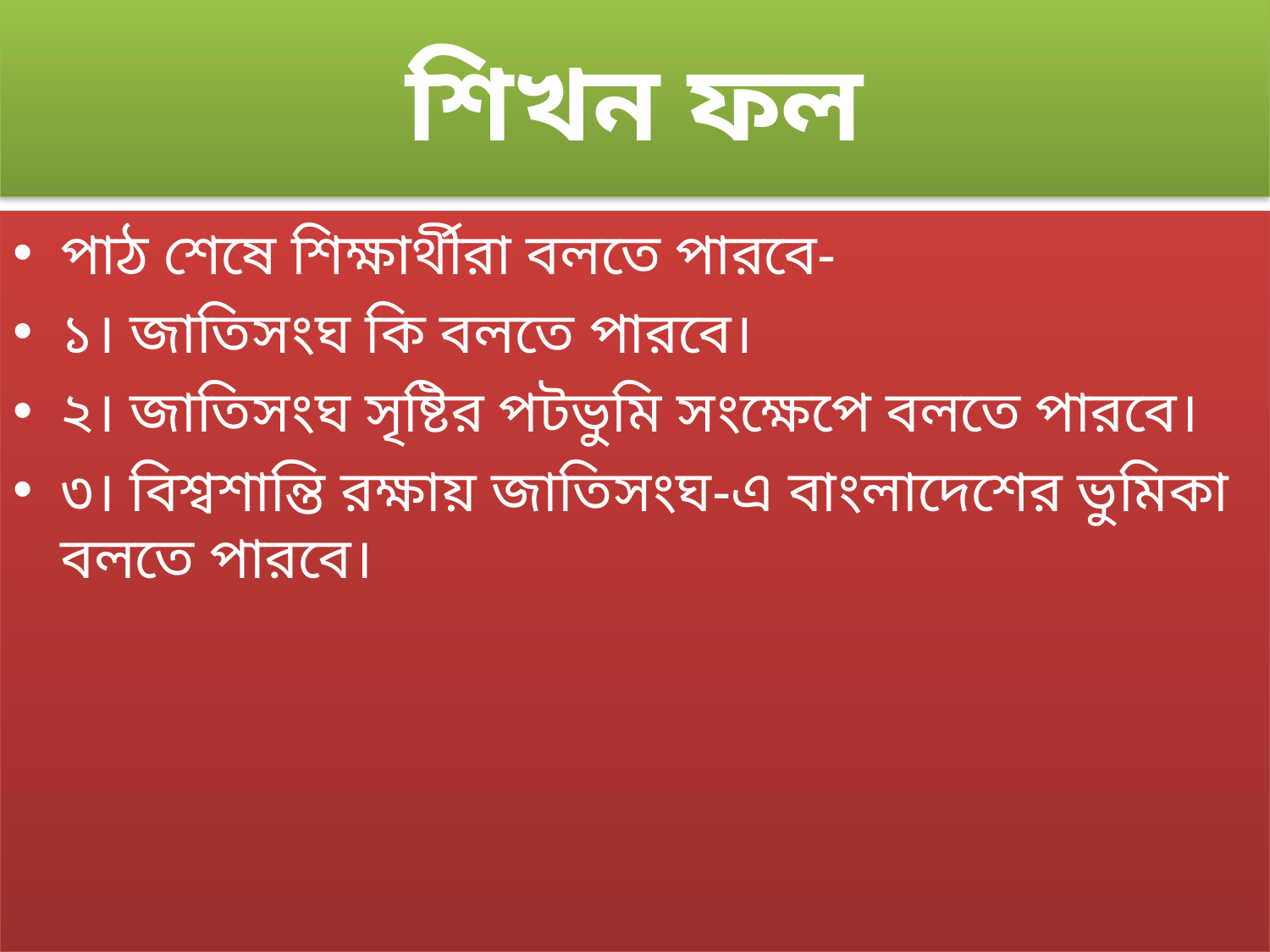

# শিখন ফল
পাঠ শেষে শিক্ষার্থীরা বলতে পারবে-
১। জাতিসংঘ কি বলতে পারবে।
২। জাতিসংঘ সৃষ্টির পটভুমি সংক্ষেপে বলতে পারবে।
৩। বিশ্বশান্তি রক্ষায় জাতিসংঘ-এ বাংলাদেশের ভুমিকা বলতে পারবে।